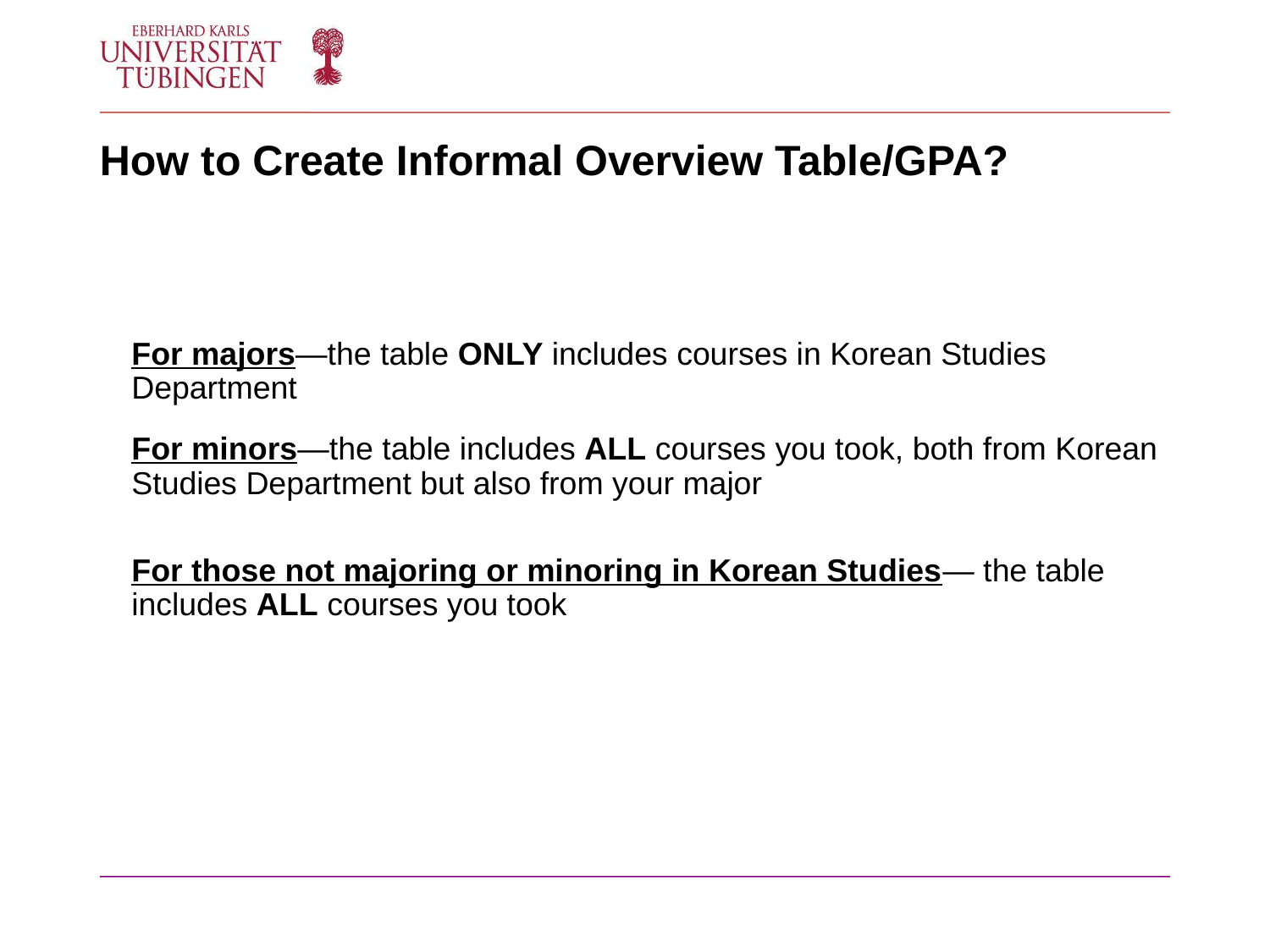

# How to Create Informal Overview Table/GPA?
For majors—the table ONLY includes courses in Korean Studies Department

For minors—the table includes ALL courses you took, both from Korean Studies Department but also from your major

For those not majoring or minoring in Korean Studies— the table includes ALL courses you took